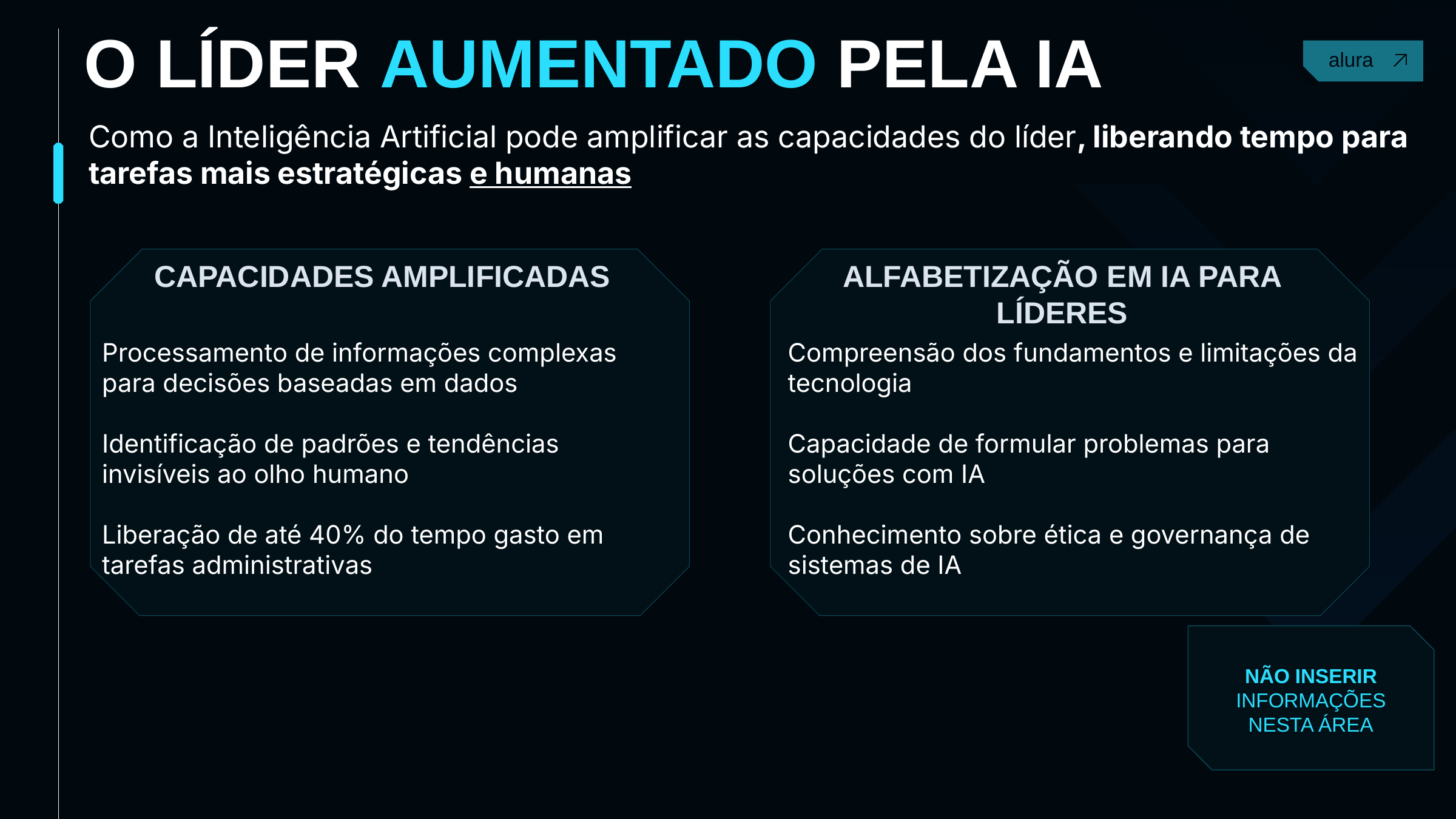

O LÍDER AUMENTADO PELA IA
Contact
Como a Inteligência Artificial pode amplificar as capacidades do líder, liberando tempo para tarefas mais estratégicas e humanas
CAPACIDADES AMPLIFICADAS
ALFABETIZAÇÃO EM IA PARA LÍDERES

Processamento de informações complexas para decisões baseadas em dados

Identificação de padrões e tendências invisíveis ao olho humano

Liberação de até 40% do tempo gasto em tarefas administrativas
Compreensão dos fundamentos e limitações da tecnologia

Capacidade de formular problemas para soluções com IA

Conhecimento sobre ética e governança de sistemas de IA

NÃO INSERIR INFORMAÇÕES NESTA ÁREA